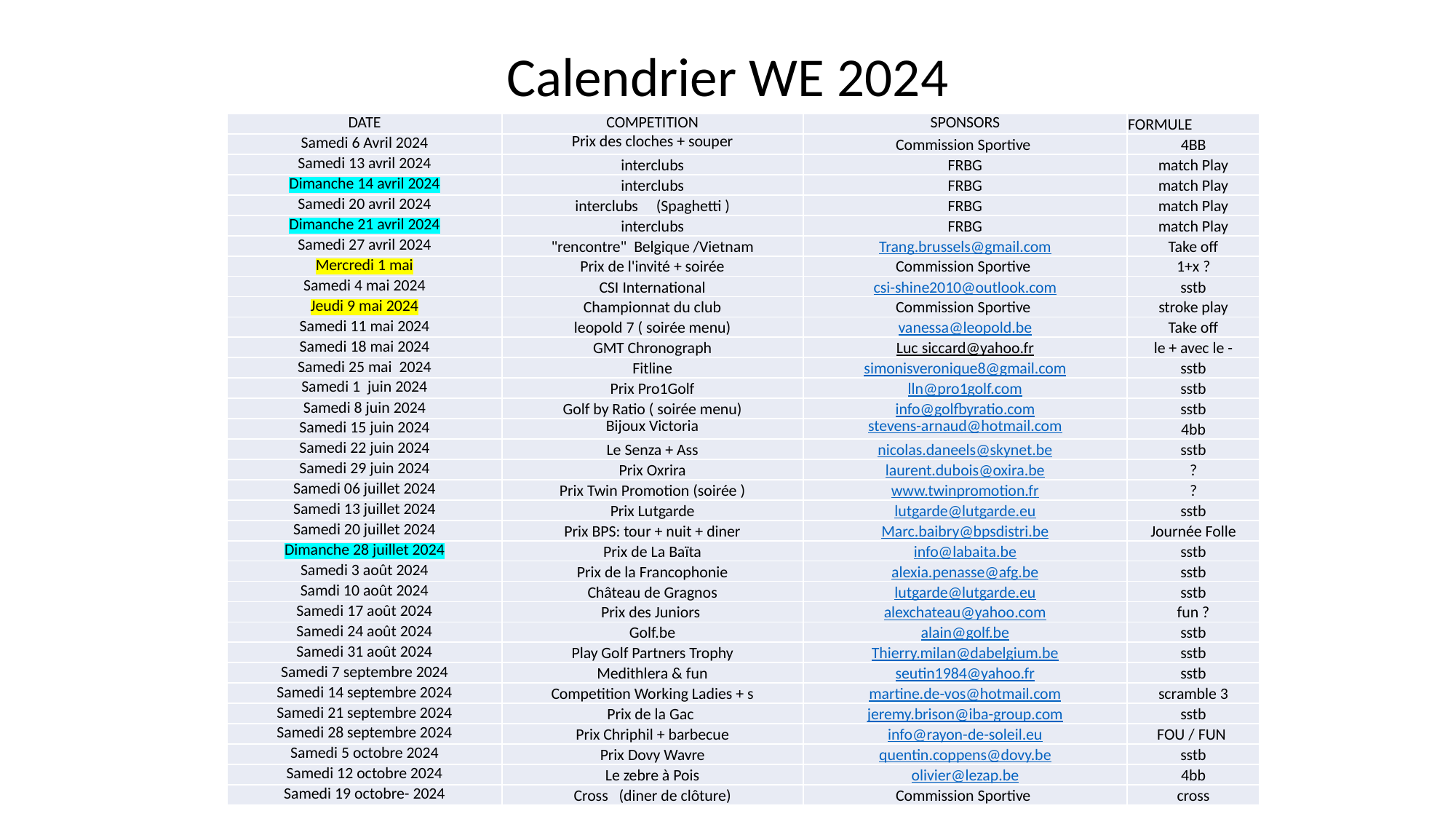

# Calendrier WE 2024
| DATE | COMPETITION | SPONSORS | FORMULE |
| --- | --- | --- | --- |
| Samedi 6 Avril 2024 | Prix des cloches + souper | Commission Sportive | 4BB |
| Samedi 13 avril 2024 | interclubs | FRBG | match Play |
| Dimanche 14 avril 2024 | interclubs | FRBG | match Play |
| Samedi 20 avril 2024 | interclubs (Spaghetti ) | FRBG | match Play |
| Dimanche 21 avril 2024 | interclubs | FRBG | match Play |
| Samedi 27 avril 2024 | "rencontre" Belgique /Vietnam | Trang.brussels@gmail.com | Take off |
| Mercredi 1 mai | Prix de l'invité + soirée | Commission Sportive | 1+x ? |
| Samedi 4 mai 2024 | CSI International | csi-shine2010@outlook.com | sstb |
| Jeudi 9 mai 2024 | Championnat du club | Commission Sportive | stroke play |
| Samedi 11 mai 2024 | leopold 7 ( soirée menu) | vanessa@leopold.be | Take off |
| Samedi 18 mai 2024 | GMT Chronograph | Luc siccard@yahoo.fr | le + avec le - |
| Samedi 25 mai 2024 | Fitline | simonisveronique8@gmail.com | sstb |
| Samedi 1 juin 2024 | Prix Pro1Golf | lln@pro1golf.com | sstb |
| Samedi 8 juin 2024 | Golf by Ratio ( soirée menu) | info@golfbyratio.com | sstb |
| Samedi 15 juin 2024 | Bijoux Victoria | stevens-arnaud@hotmail.com | 4bb |
| Samedi 22 juin 2024 | Le Senza + Ass | nicolas.daneels@skynet.be | sstb |
| Samedi 29 juin 2024 | Prix Oxrira | laurent.dubois@oxira.be | ? |
| Samedi 06 juillet 2024 | Prix Twin Promotion (soirée ) | www.twinpromotion.fr | ? |
| Samedi 13 juillet 2024 | Prix Lutgarde | lutgarde@lutgarde.eu | sstb |
| Samedi 20 juillet 2024 | Prix BPS: tour + nuit + diner | Marc.baibry@bpsdistri.be | Journée Folle |
| Dimanche 28 juillet 2024 | Prix de La Baïta | info@labaita.be | sstb |
| Samedi 3 août 2024 | Prix de la Francophonie | alexia.penasse@afg.be | sstb |
| Samdi 10 août 2024 | Château de Gragnos | lutgarde@lutgarde.eu | sstb |
| Samedi 17 août 2024 | Prix des Juniors | alexchateau@yahoo.com | fun ? |
| Samedi 24 août 2024 | Golf.be | alain@golf.be | sstb |
| Samedi 31 août 2024 | Play Golf Partners Trophy | Thierry.milan@dabelgium.be | sstb |
| Samedi 7 septembre 2024 | Medithlera & fun | seutin1984@yahoo.fr | sstb |
| Samedi 14 septembre 2024 | Competition Working Ladies + s | martine.de-vos@hotmail.com | scramble 3 |
| Samedi 21 septembre 2024 | Prix de la Gac | jeremy.brison@iba-group.com | sstb |
| Samedi 28 septembre 2024 | Prix Chriphil + barbecue | info@rayon-de-soleil.eu | FOU / FUN |
| Samedi 5 octobre 2024 | Prix Dovy Wavre | quentin.coppens@dovy.be | sstb |
| Samedi 12 octobre 2024 | Le zebre à Pois | olivier@lezap.be | 4bb |
| Samedi 19 octobre- 2024 | Cross (diner de clôture) | Commission Sportive | cross |